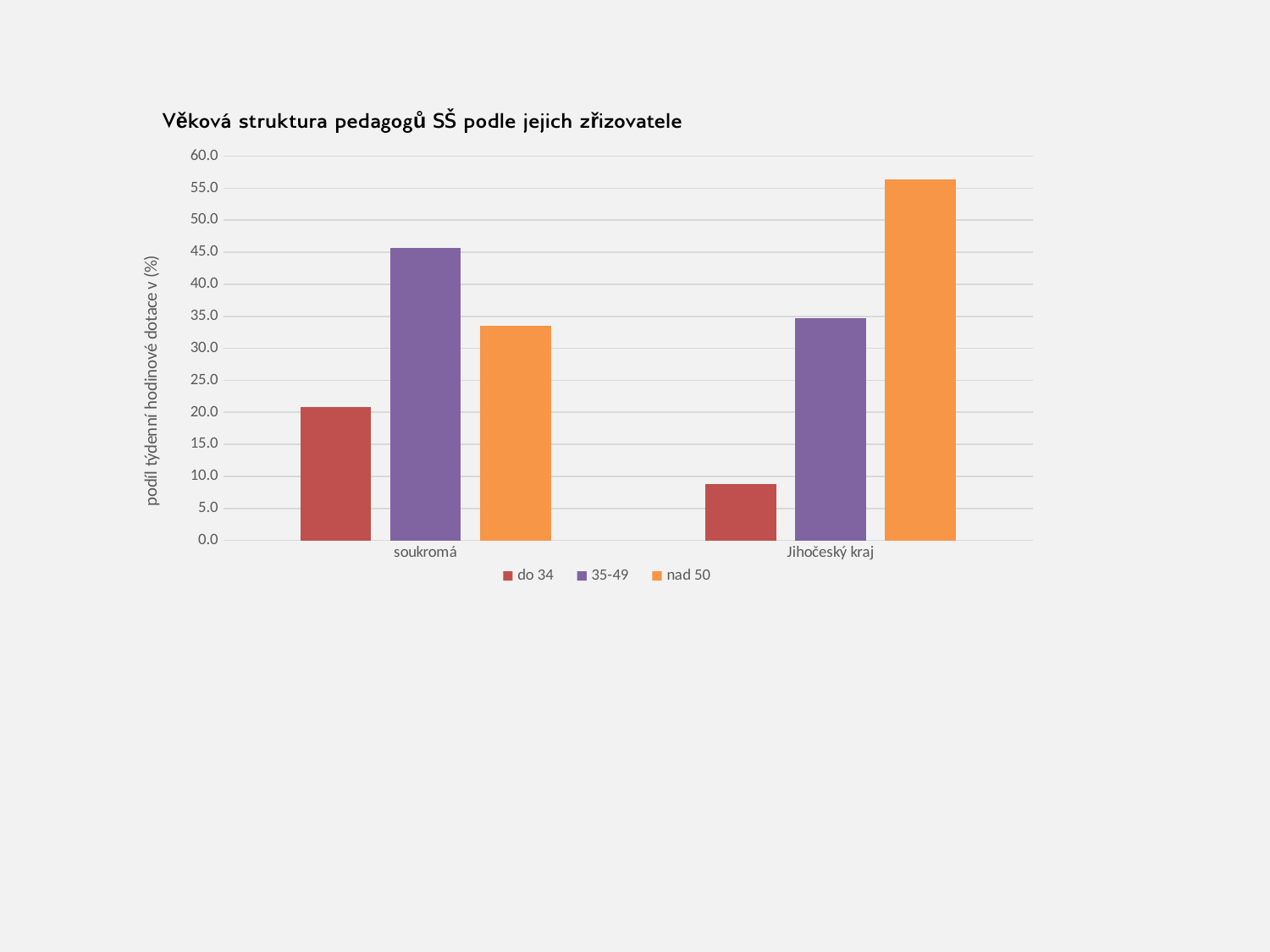

Věková struktura pedagogů SŠ podle jejich zřizovatele

### Chart

| Category | do 34 | 35-49 | nad 50 |
|---|---|---|---|
| soukromá | 20.802376327447387 | 45.6652875480588 | 33.5323361244938 |
| Jihočeský kraj | 8.87005781658428 | 34.69534713027971 | 56.43459505313601 |